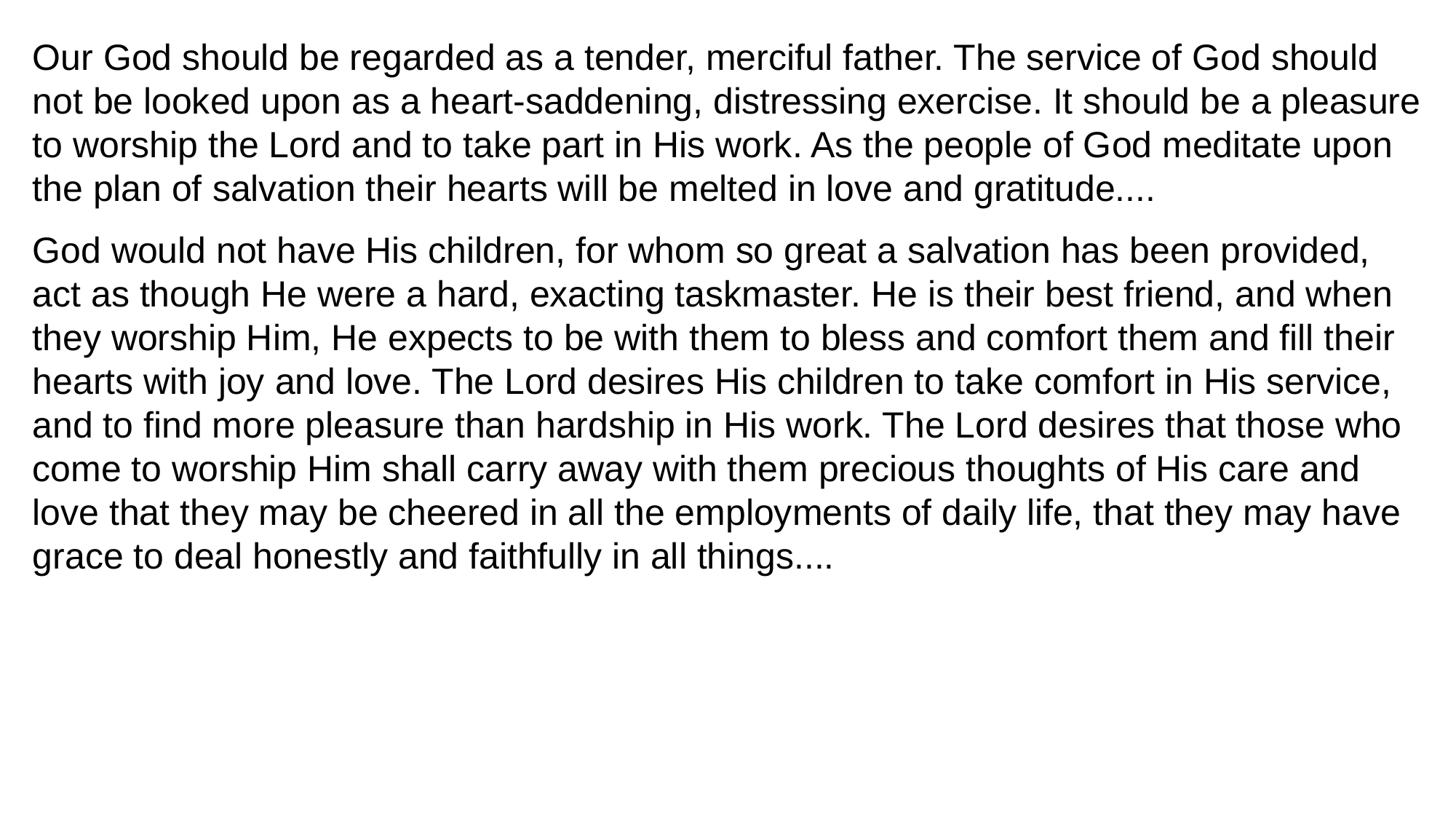

Our God should be regarded as a tender, merciful father. The service of God should not be looked upon as a heart-saddening, distressing exercise. It should be a pleasure to worship the Lord and to take part in His work. As the people of God meditate upon the plan of salvation their hearts will be melted in love and gratitude....

God would not have His children, for whom so great a salvation has been provided, act as though He were a hard, exacting taskmaster. He is their best friend, and when they worship Him, He expects to be with them to bless and comfort them and fill their hearts with joy and love. The Lord desires His children to take comfort in His service, and to find more pleasure than hardship in His work. The Lord desires that those who come to worship Him shall carry away with them precious thoughts of His care and love that they may be cheered in all the employments of daily life, that they may have grace to deal honestly and faithfully in all things....